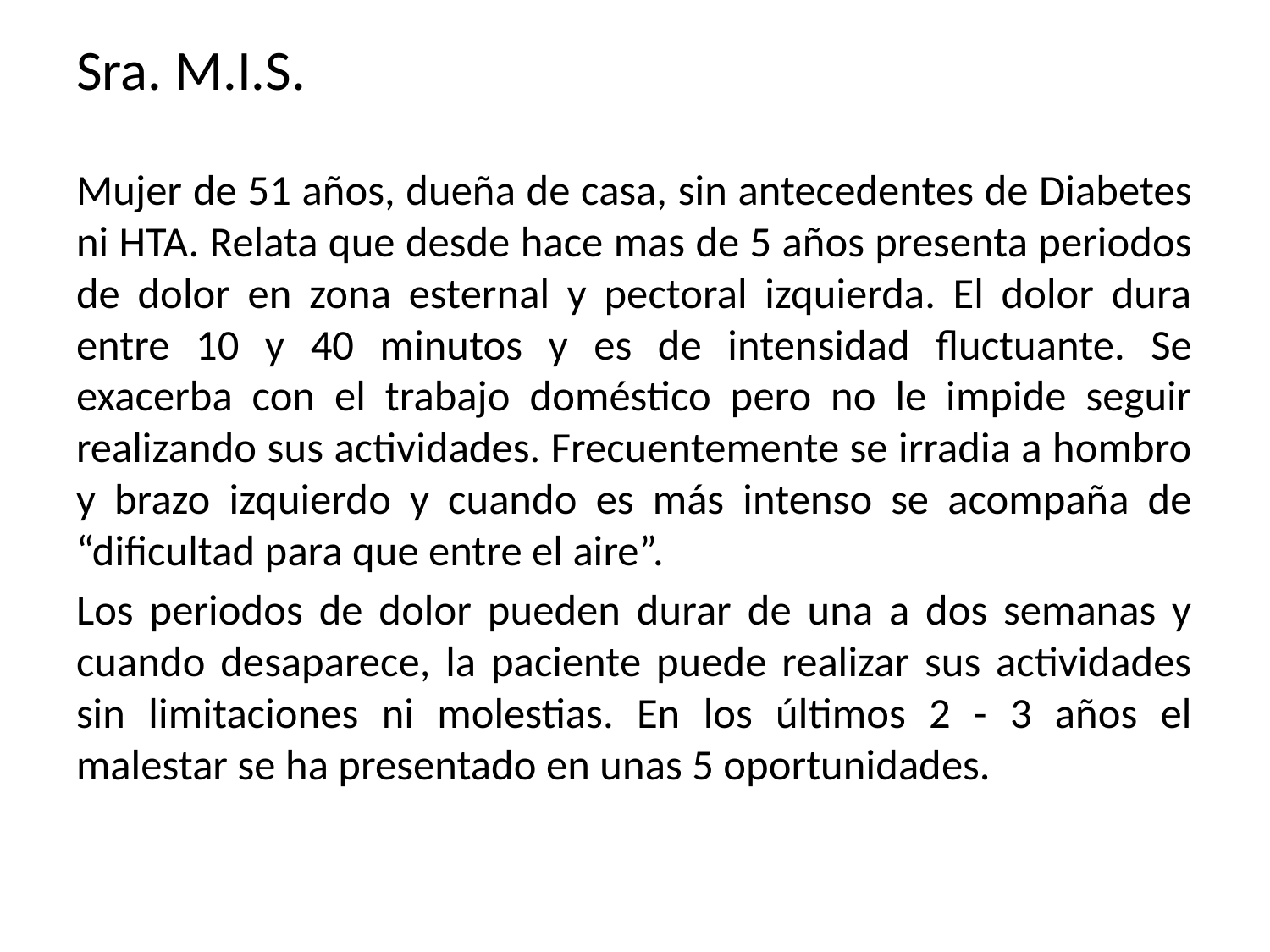

# Sra. M.I.S.
Mujer de 51 años, dueña de casa, sin antecedentes de Diabetes ni HTA. Relata que desde hace mas de 5 años presenta periodos de dolor en zona esternal y pectoral izquierda. El dolor dura entre 10 y 40 minutos y es de intensidad fluctuante. Se exacerba con el trabajo doméstico pero no le impide seguir realizando sus actividades. Frecuentemente se irradia a hombro y brazo izquierdo y cuando es más intenso se acompaña de “dificultad para que entre el aire”.
Los periodos de dolor pueden durar de una a dos semanas y cuando desaparece, la paciente puede realizar sus actividades sin limitaciones ni molestias. En los últimos 2 - 3 años el malestar se ha presentado en unas 5 oportunidades.